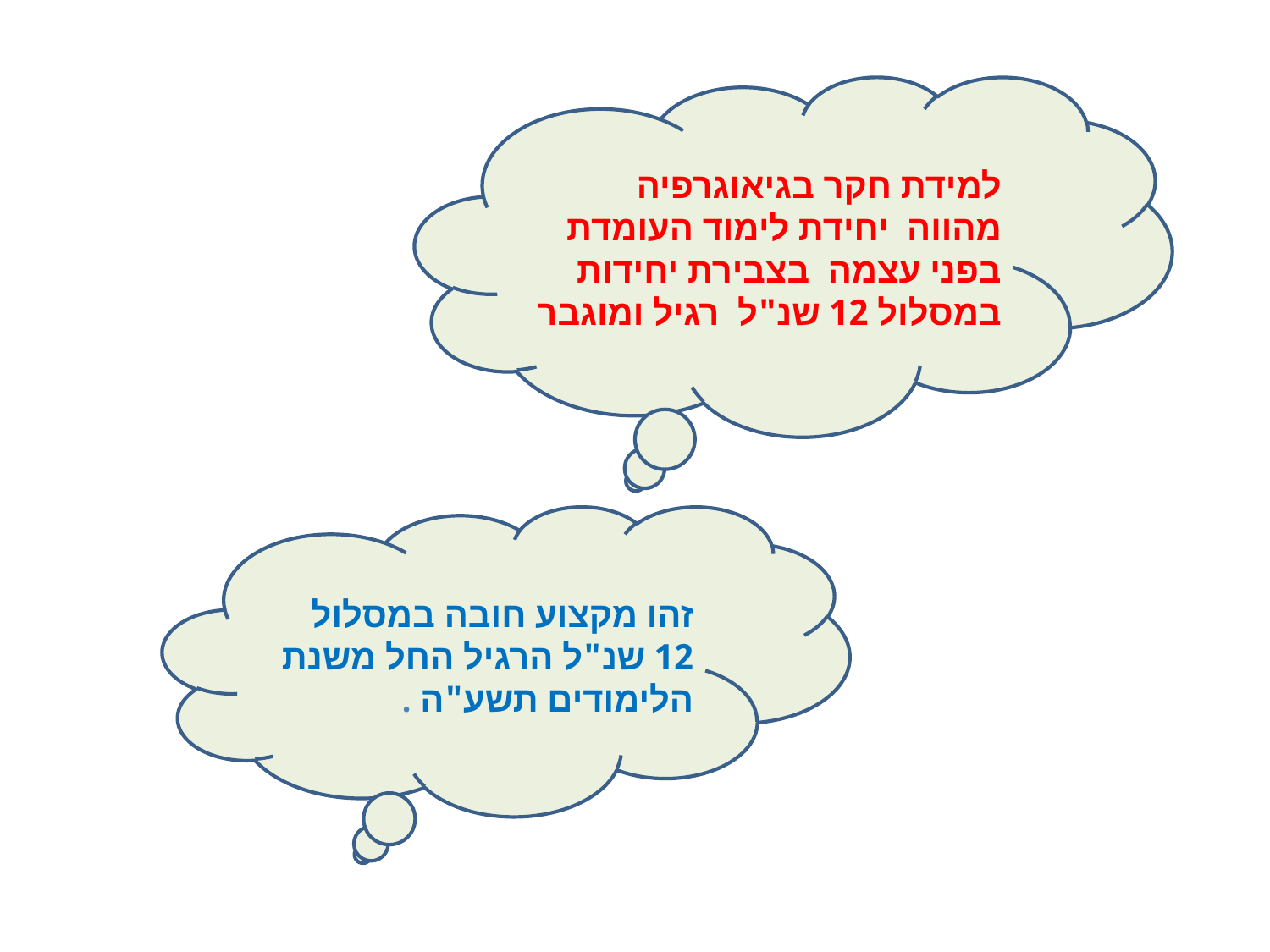

למידת חקר בגיאוגרפיה  מהווה  יחידת לימוד העומדת בפני עצמה  בצבירת יחידות במסלול 12 שנ"ל  רגיל ומוגבר

זהו מקצוע חובה במסלול 12 שנ"ל הרגיל החל משנת הלימודים תשע"ה .